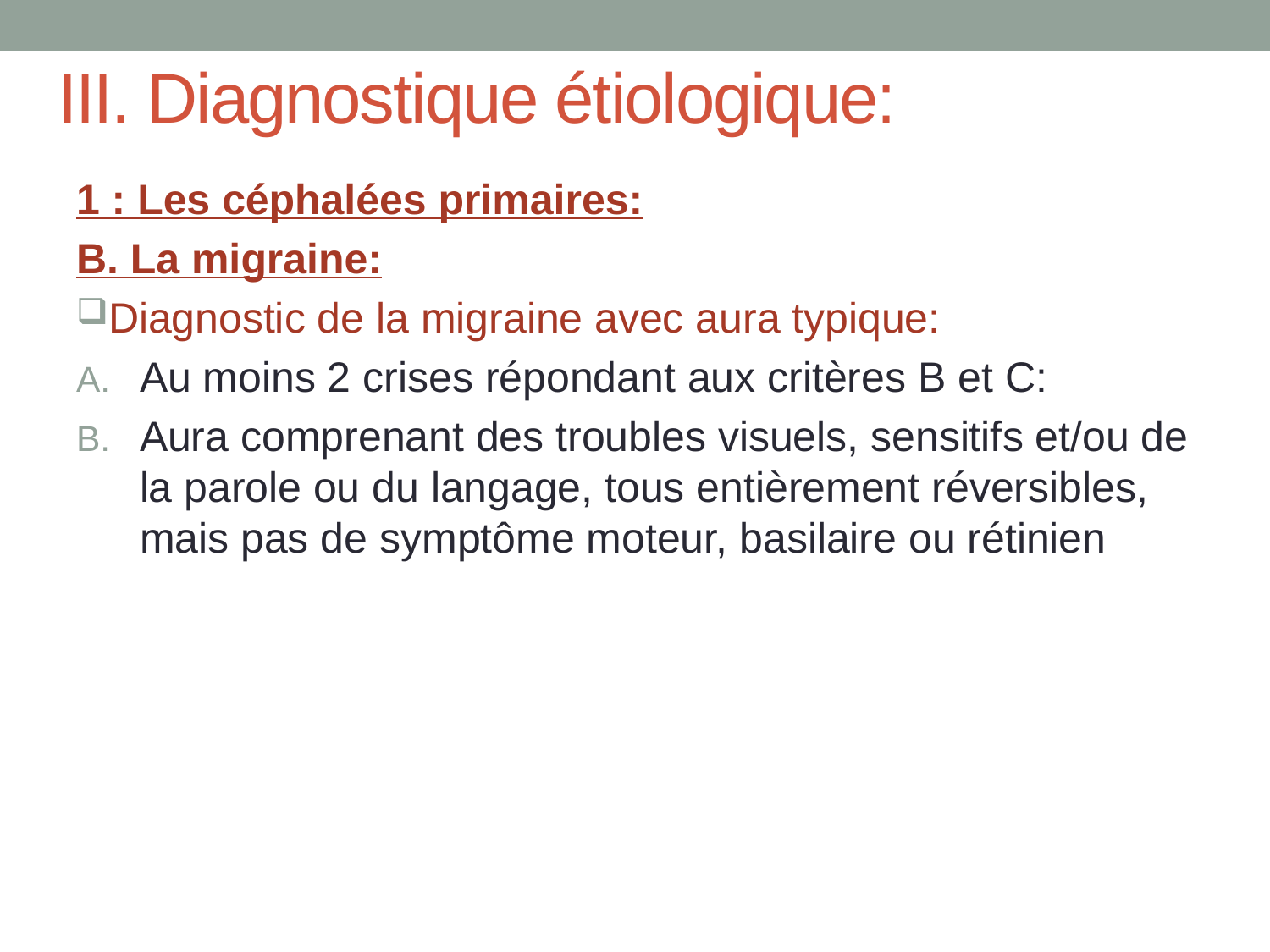

# III. Diagnostique étiologique:
1 : Les céphalées primaires:
B. La migraine:
Diagnostic de la migraine avec aura typique:
Au moins 2 crises répondant aux critères B et C:
Aura comprenant des troubles visuels, sensitifs et/ou de la parole ou du langage, tous entièrement réversibles, mais pas de symptôme moteur, basilaire ou rétinien